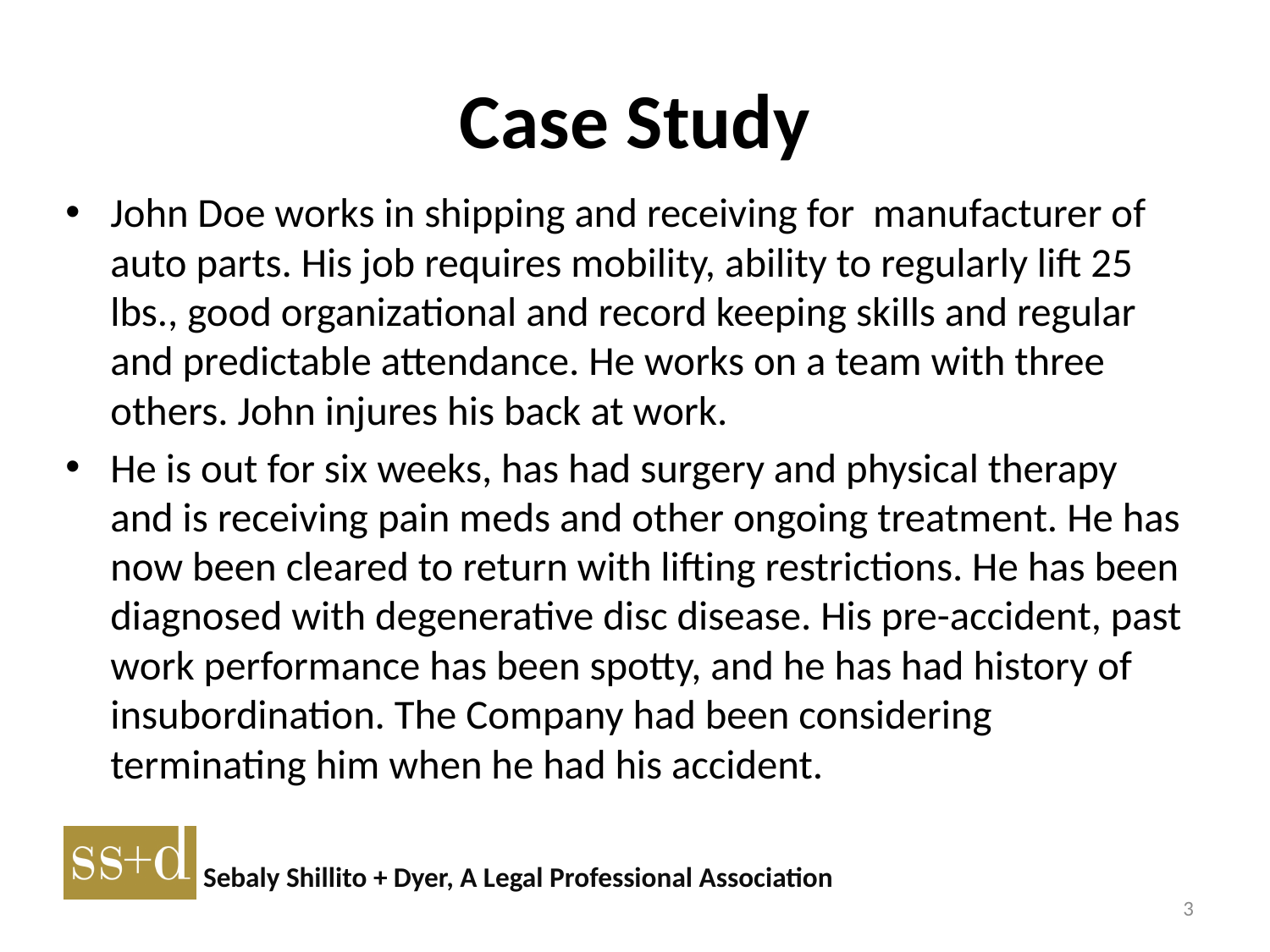

# Case Study
John Doe works in shipping and receiving for  manufacturer of auto parts. His job requires mobility, ability to regularly lift 25 lbs., good organizational and record keeping skills and regular and predictable attendance. He works on a team with three others. John injures his back at work.
He is out for six weeks, has had surgery and physical therapy and is receiving pain meds and other ongoing treatment. He has now been cleared to return with lifting restrictions. He has been diagnosed with degenerative disc disease. His pre-accident, past work performance has been spotty, and he has had history of insubordination. The Company had been considering terminating him when he had his accident.
3